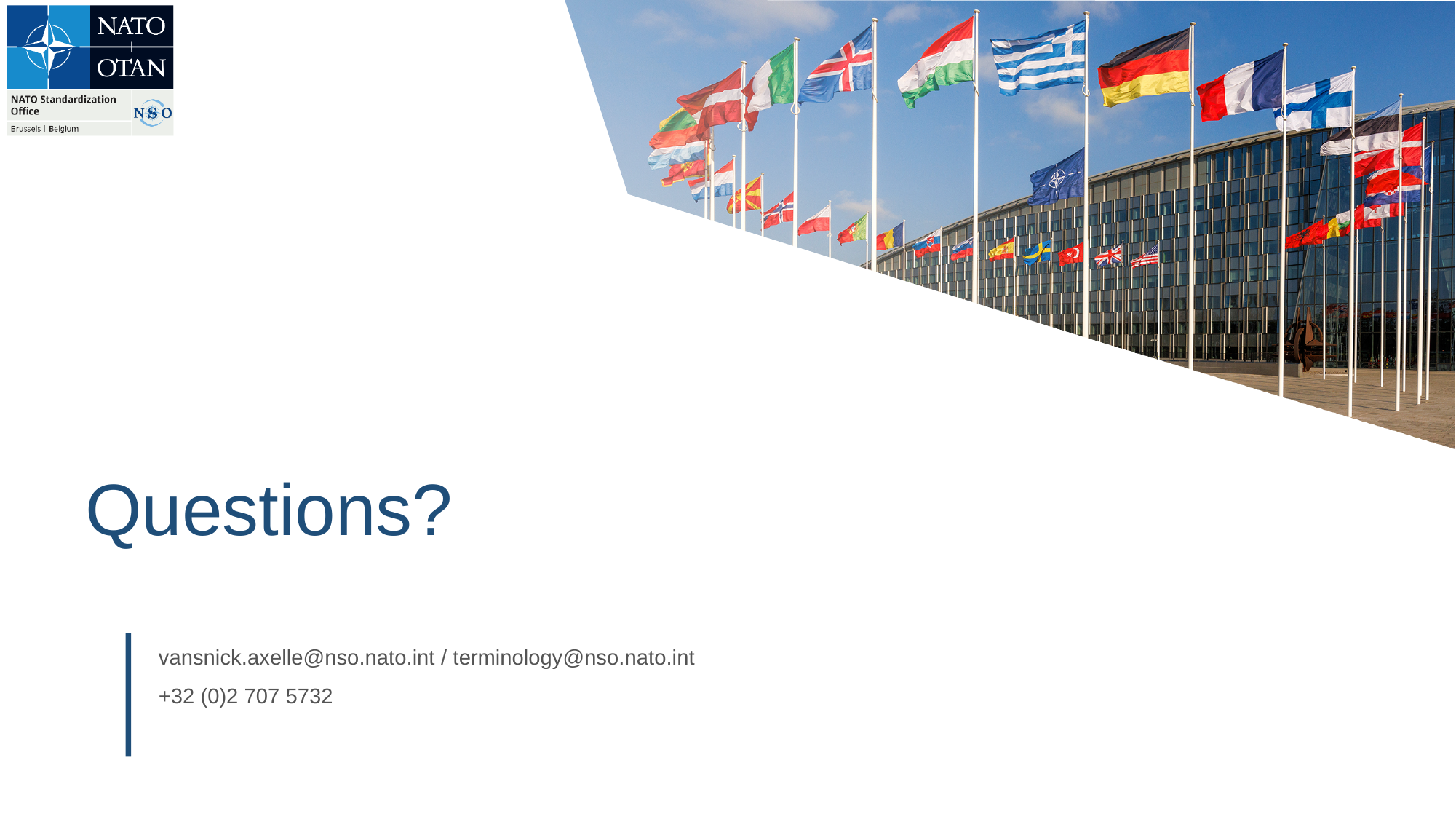

# Questions?
vansnick.axelle@nso.nato.int / terminology@nso.nato.int
+32 (0)2 707 5732